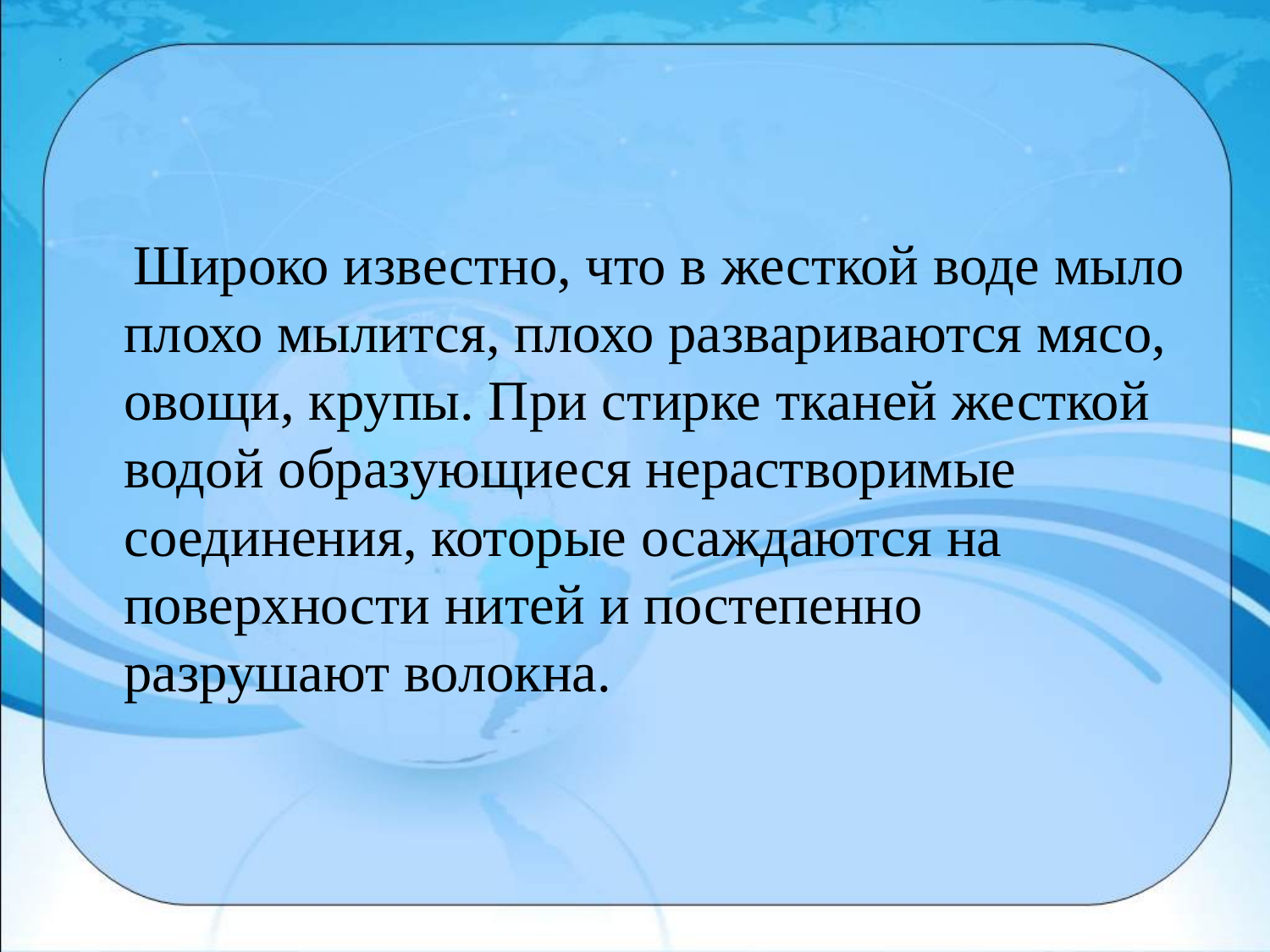

#
    Широко известно, что в жесткой воде мыло плохо мылится, плохо развариваются мясо, овощи, крупы. При стирке тканей жесткой водой образующиеся нерастворимые соединения, которые осаждаются на поверхности нитей и постепенно разрушают волокна.